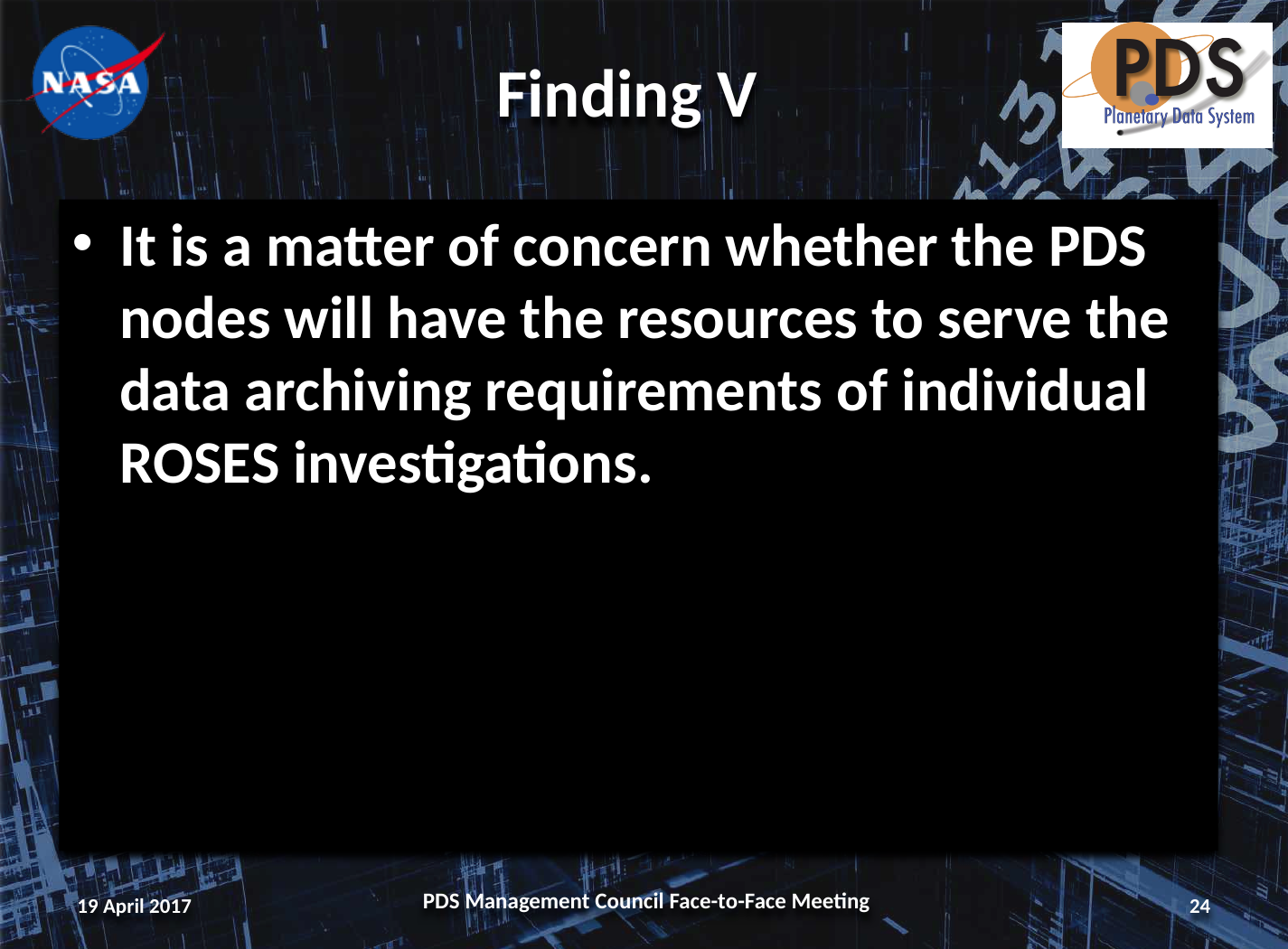

# Finding V
It is a matter of concern whether the PDS nodes will have the resources to serve the data archiving requirements of individual ROSES investigations.
19 April 2017
PDS Management Council Face-to-Face Meeting
24